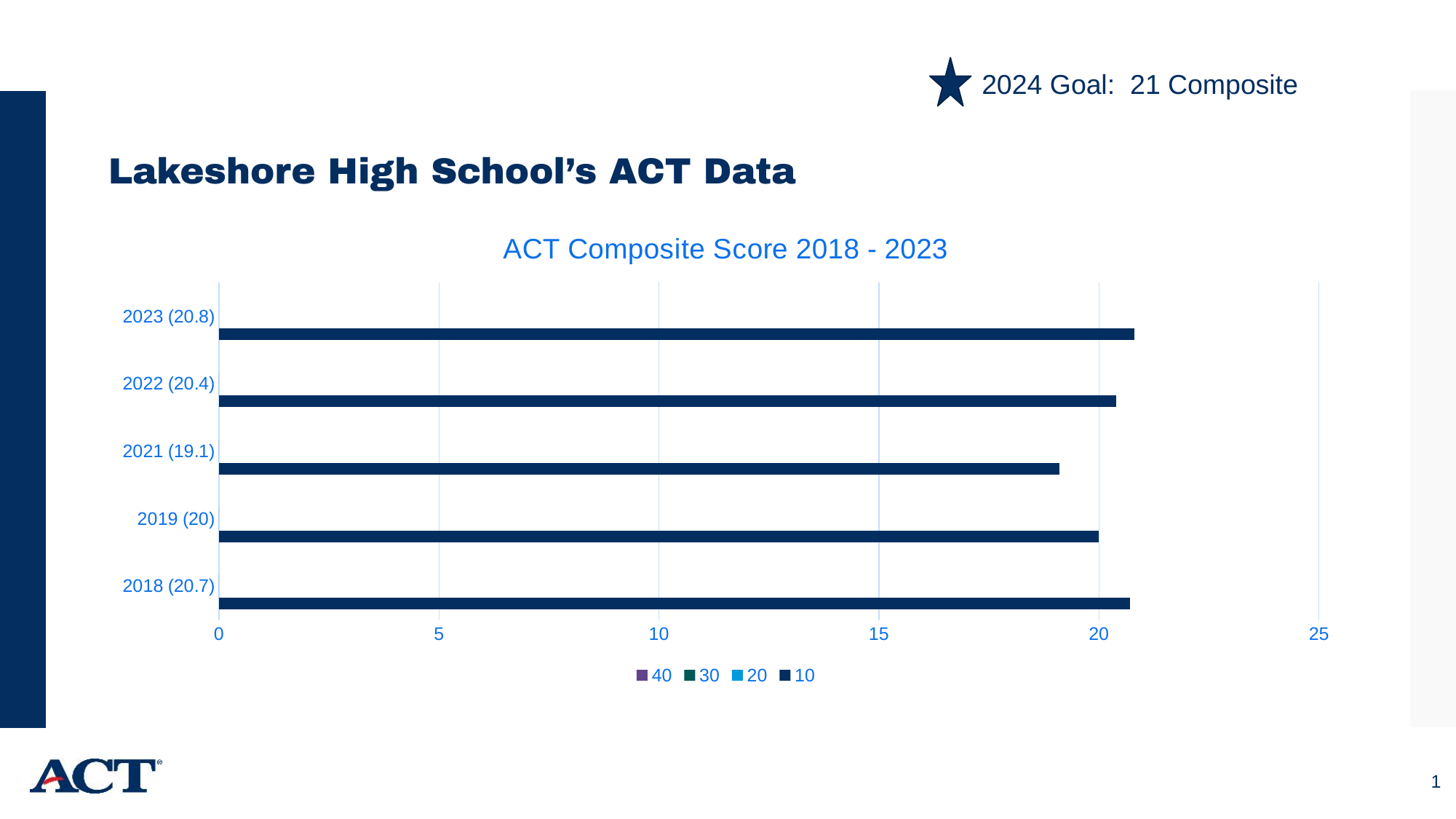

2024 Goal:  21 Composite
Lakeshore High School’s ACT Data

### Chart: ACT Composite Score 2018 - 2023

| Category | 10 | 20 | 30 | 40 |
|---|---|---|---|---|
| 2018 (20.7) | 20.7 | 0.0 | 0.0 | None |
| 2019 (20) | 20.0 | 0.0 | 0.0 | None |
| 2021 (19.1) | 19.1 | 0.0 | 0.0 | None |
| 2022 (20.4) | 20.4 | 0.0 | 0.0 | None |
| 2023 (20.8) | 20.8 | None | None | None |
1